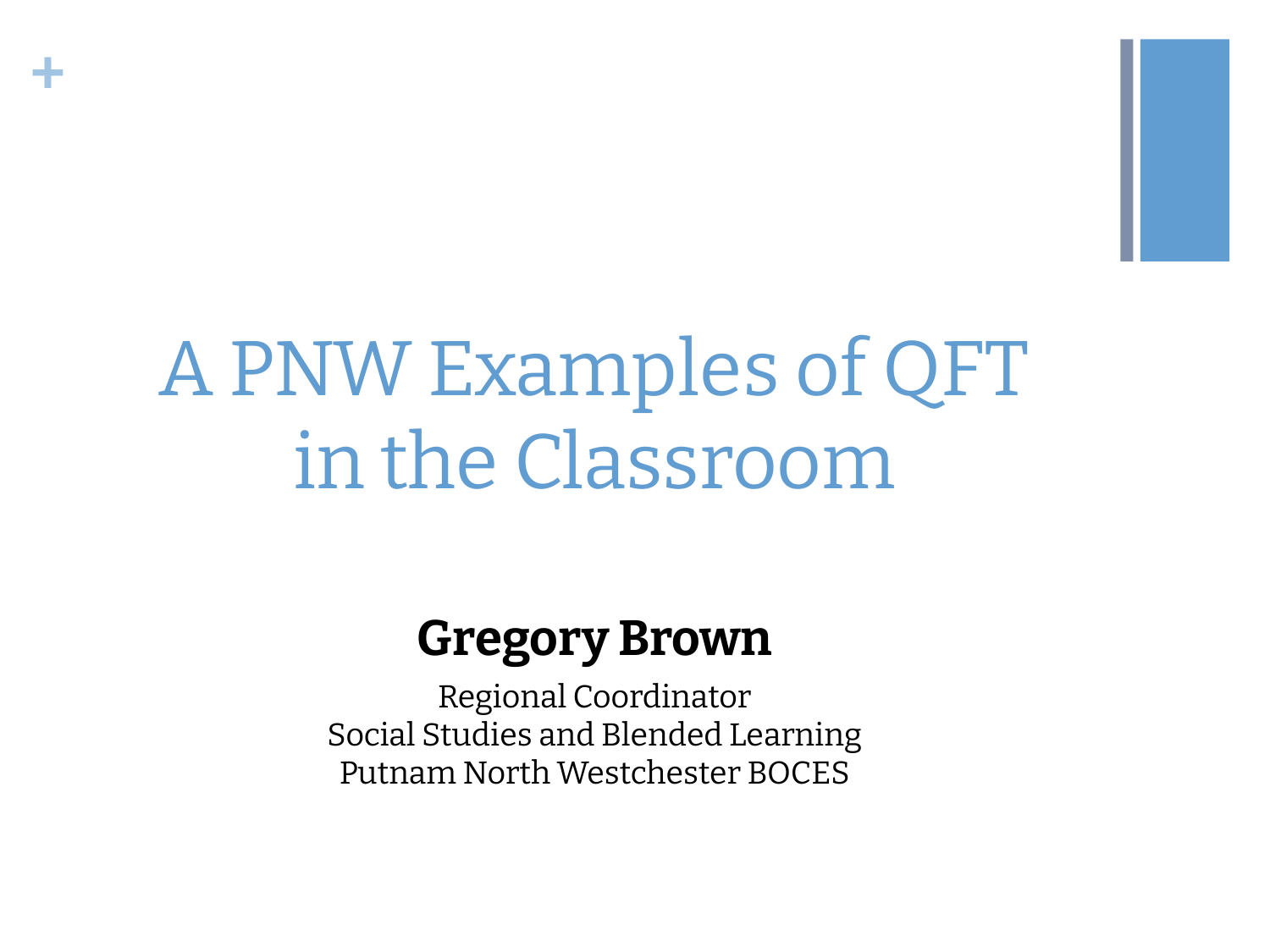

# A PNW Examples of QFT in the Classroom
Gregory Brown
Regional Coordinator
Social Studies and Blended Learning
Putnam North Westchester BOCES